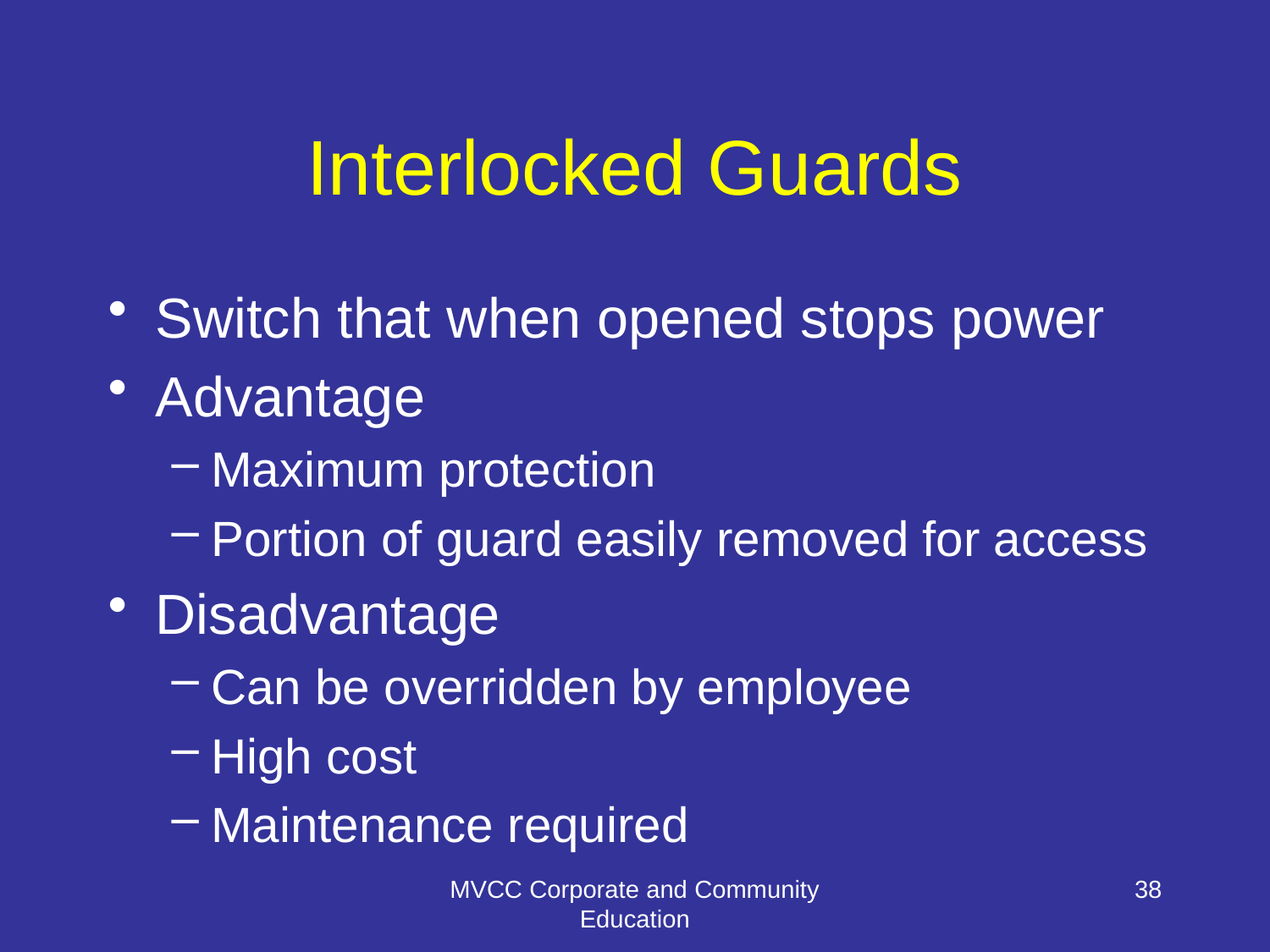

# Interlocked Guards
Switch that when opened stops power
Advantage
Maximum protection
Portion of guard easily removed for access
Disadvantage
Can be overridden by employee
High cost
Maintenance required
MVCC Corporate and Community Education
38